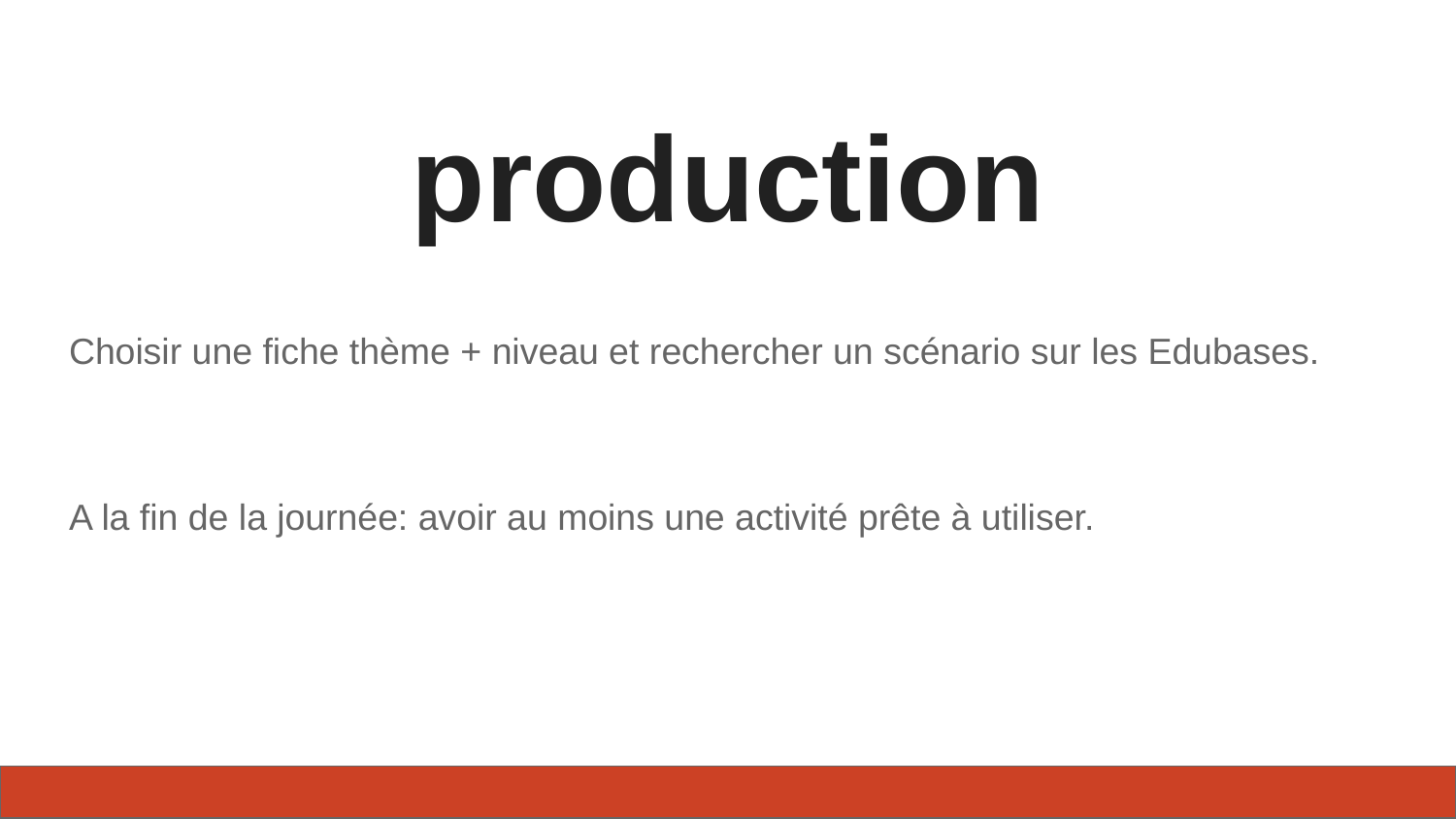

# production
Choisir une fiche thème + niveau et rechercher un scénario sur les Edubases.

A la fin de la journée: avoir au moins une activité prête à utiliser.